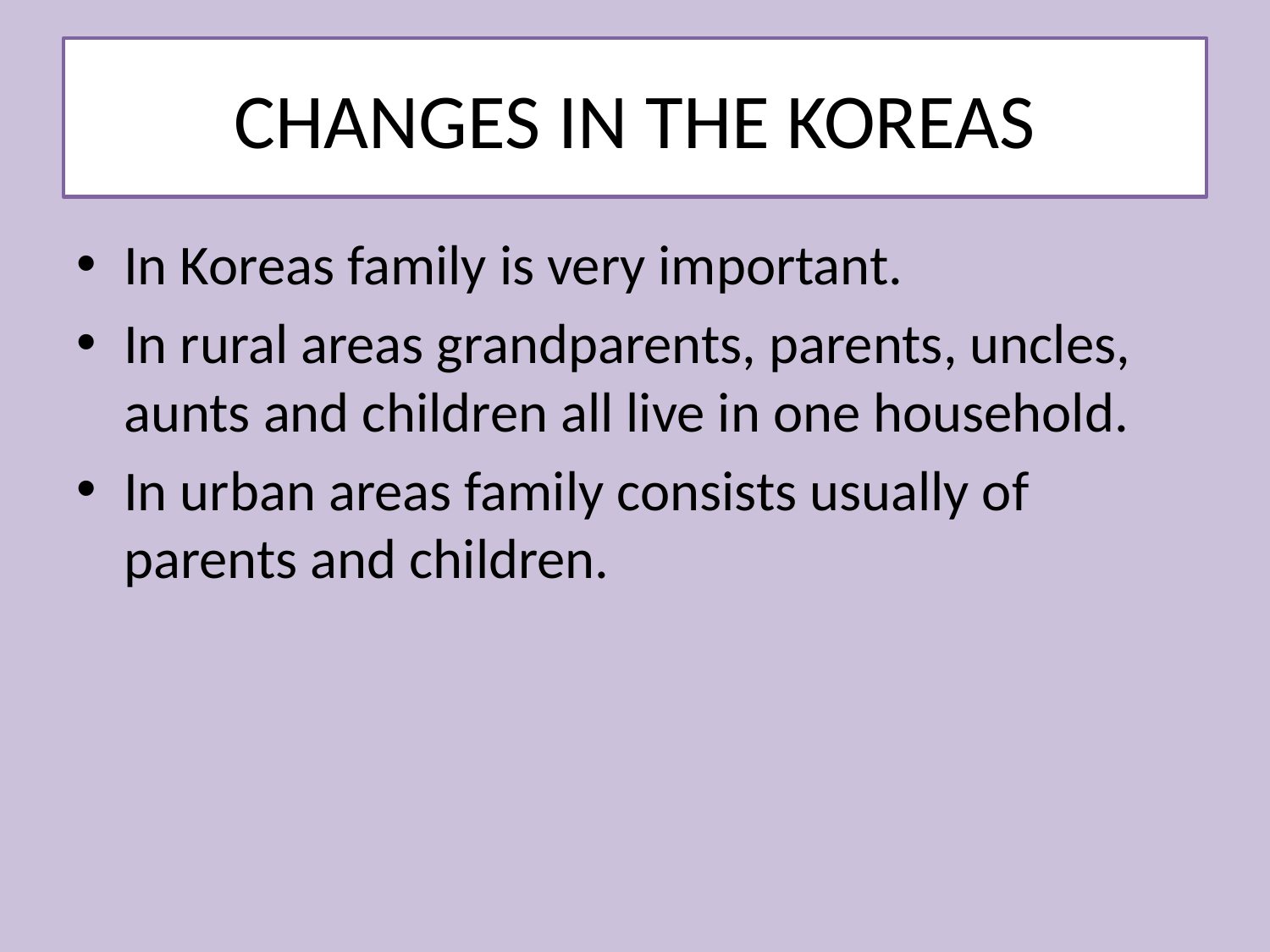

# CHANGES IN THE KOREAS
In Koreas family is very important.
In rural areas grandparents, parents, uncles, aunts and children all live in one household.
In urban areas family consists usually of parents and children.